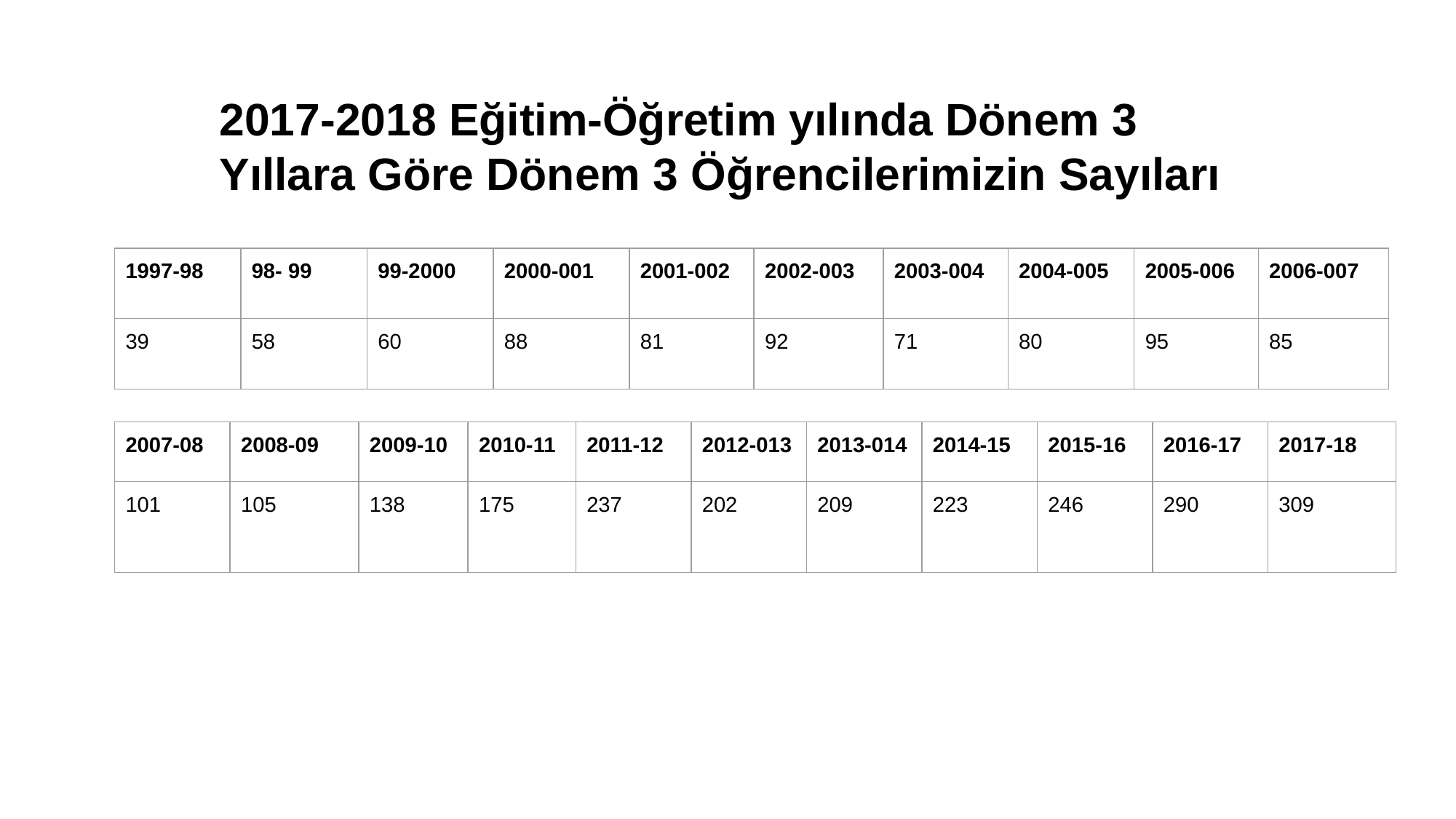

2017-2018 Eğitim-Öğretim yılında Dönem 3 Yıllara Göre Dönem 3 Öğrencilerimizin Sayıları
| 1997-98 | 98- 99 | 99-2000 | 2000-001 | 2001-002 | 2002-003 | 2003-004 | 2004-005 | 2005-006 | 2006-007 |
| --- | --- | --- | --- | --- | --- | --- | --- | --- | --- |
| 39 | 58 | 60 | 88 | 81 | 92 | 71 | 80 | 95 | 85 |
| 2007-08 | 2008-09 | 2009-10 | 2010-11 | 2011-12 | 2012-013 | 2013-014 | 2014-15 | 2015-16 | 2016-17 |
| --- | --- | --- | --- | --- | --- | --- | --- | --- | --- |
| 101 | 105 | 138 | 175 | 237 | 202 | 209 | 223 | 246 | 290 |
| 2017-18 |
| --- |
| 309 |